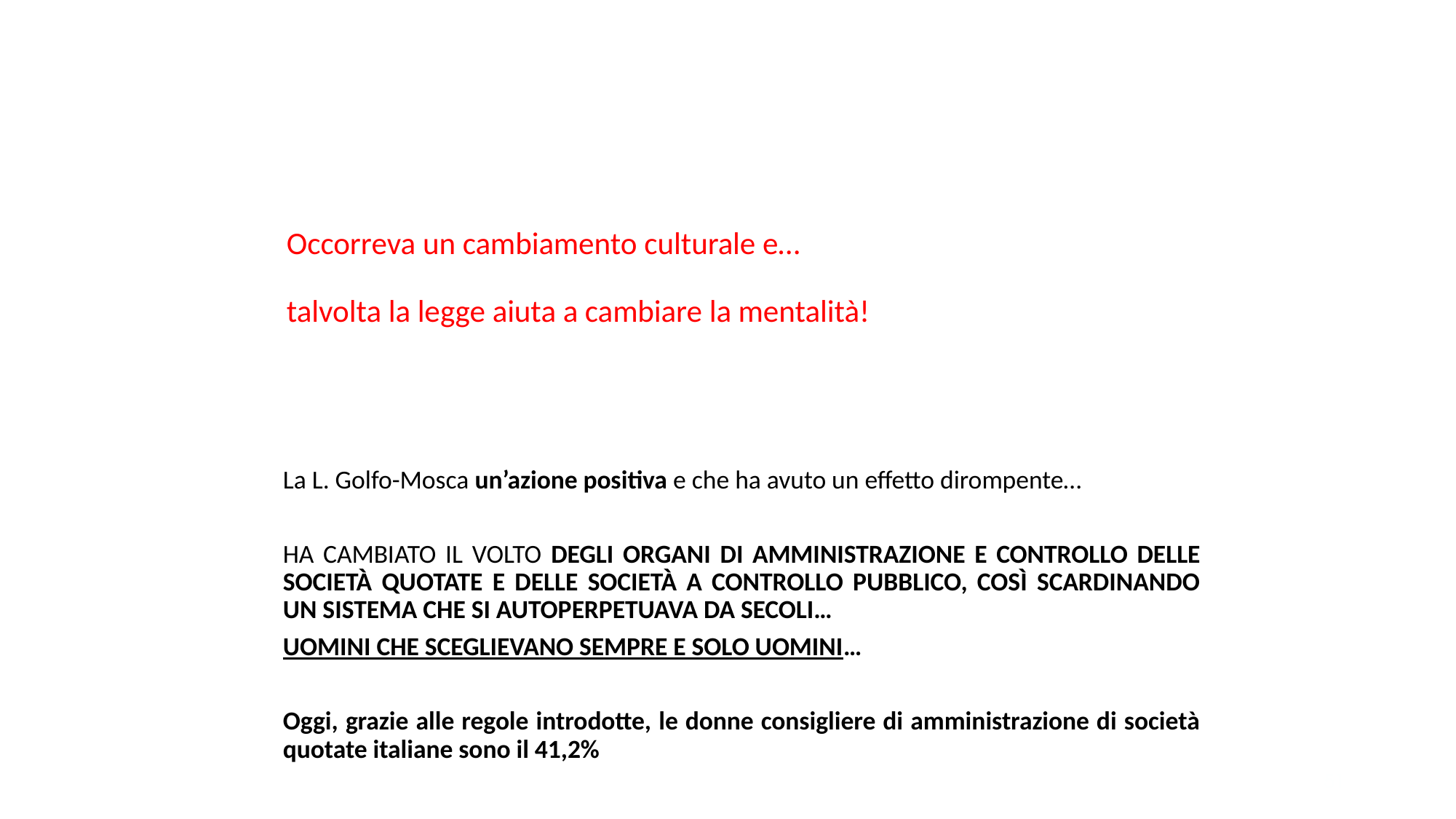

# Occorreva un cambiamento culturale e… talvolta la legge aiuta a cambiare la mentalità!

La L. Golfo-Mosca un’azione positiva e che ha avuto un effetto dirompente…

HA CAMBIATO IL VOLTO DEGLI ORGANI DI AMMINISTRAZIONE E CONTROLLO DELLE SOCIETÀ QUOTATE E DELLE SOCIETÀ A CONTROLLO PUBBLICO, COSÌ SCARDINANDO UN SISTEMA CHE SI AUTOPERPETUAVA DA SECOLI…
UOMINI CHE SCEGLIEVANO SEMPRE E SOLO UOMINI…

Oggi, grazie alle regole introdotte, le donne consigliere di amministrazione di società quotate italiane sono il 41,2%
51